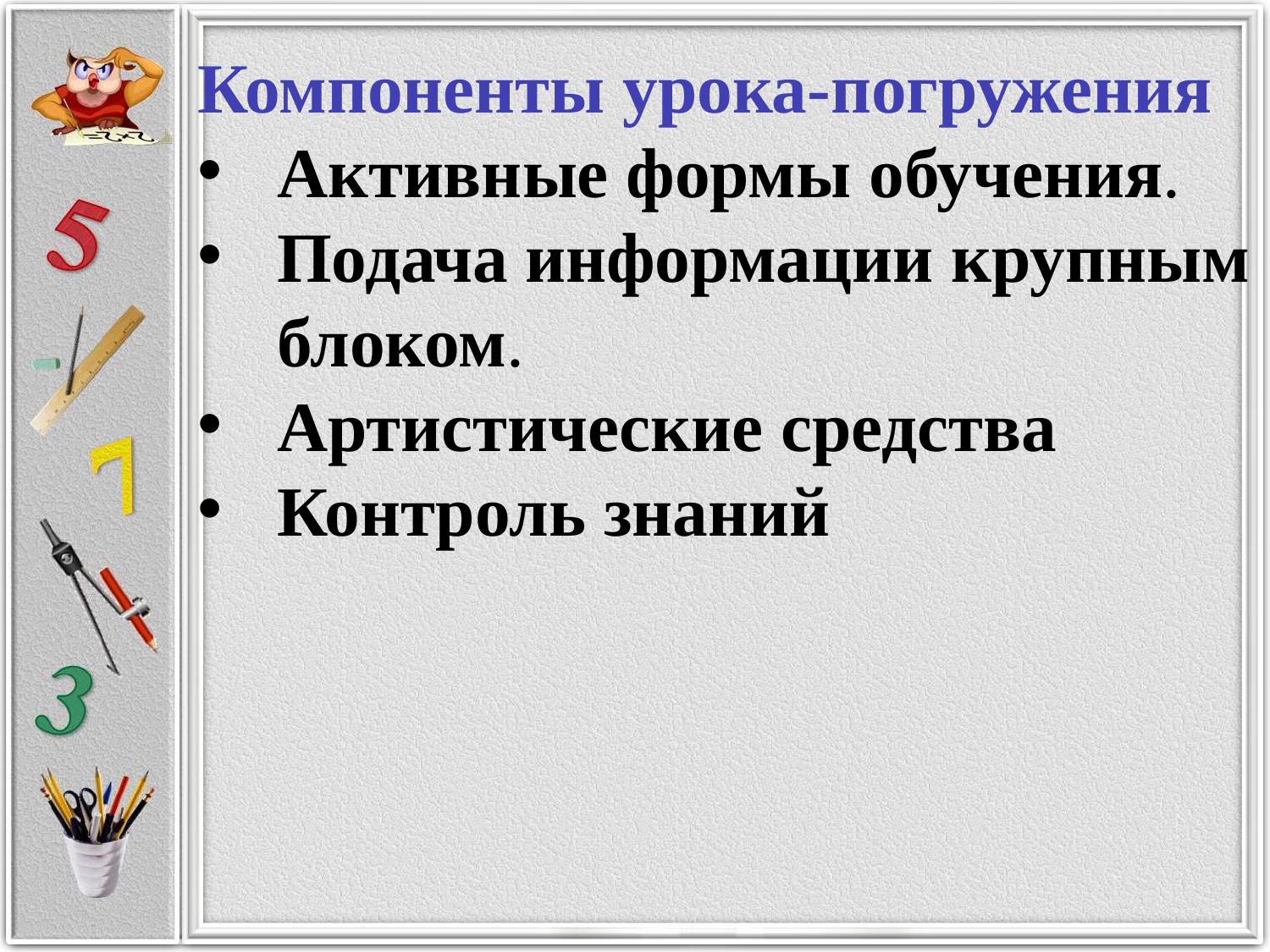

Компоненты урока-погружения
Активные формы обучения.
Подача информации крупным блоком.
Артистические средства
Контроль знаний